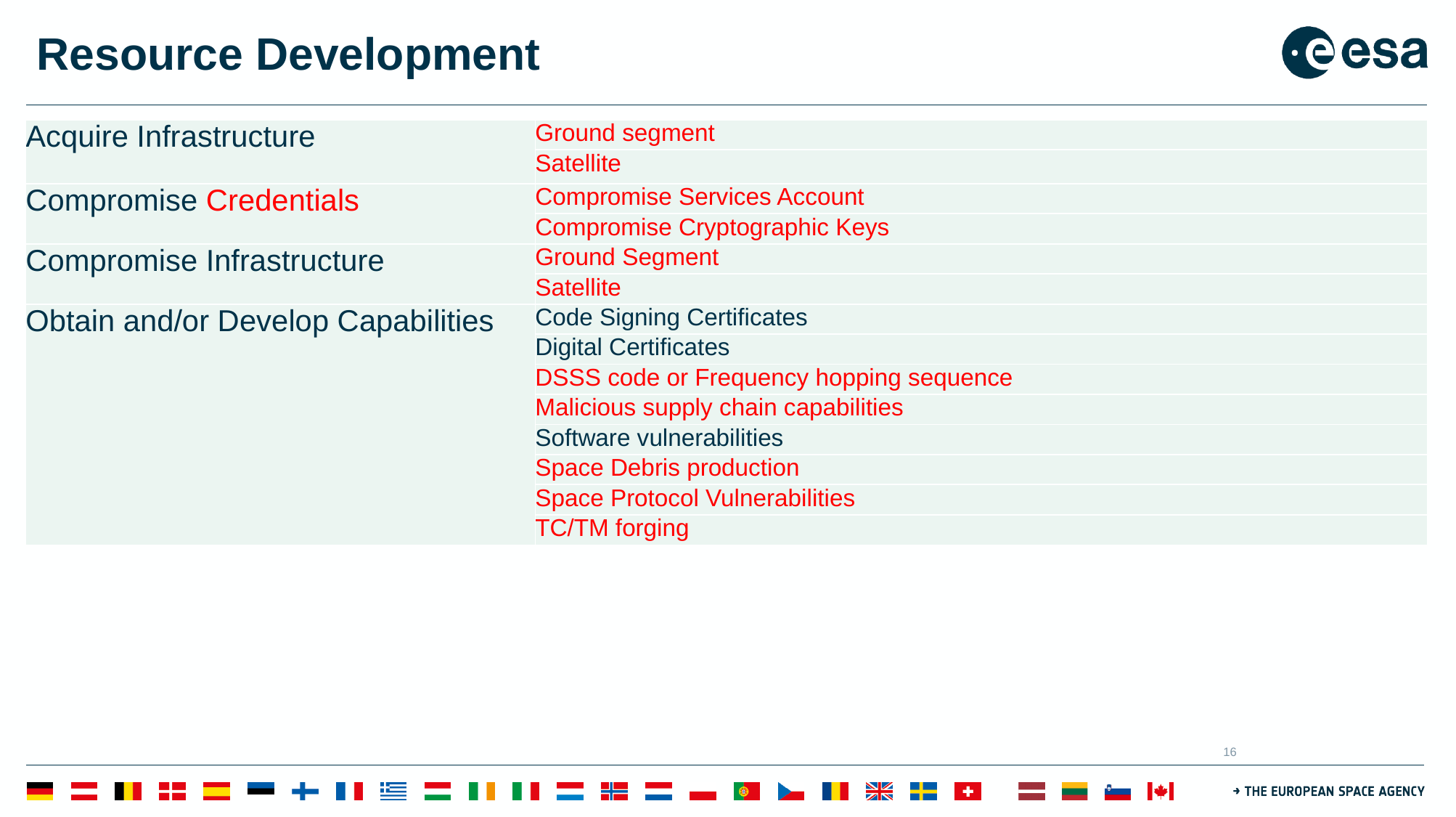

# Resource Development
| Acquire Infrastructure | Ground segment |
| --- | --- |
|  | Satellite |
| Compromise Credentials | Compromise Services Account |
|  | Compromise Cryptographic Keys |
| Compromise Infrastructure | Ground Segment |
|  | Satellite |
| Obtain and/or Develop Capabilities | Code Signing Certificates |
|  | Digital Certificates |
|  | DSSS code or Frequency hopping sequence |
|  | Malicious supply chain capabilities |
|  | Software vulnerabilities |
|  | Space Debris production |
|  | Space Protocol Vulnerabilities |
|  | TC/TM forging |